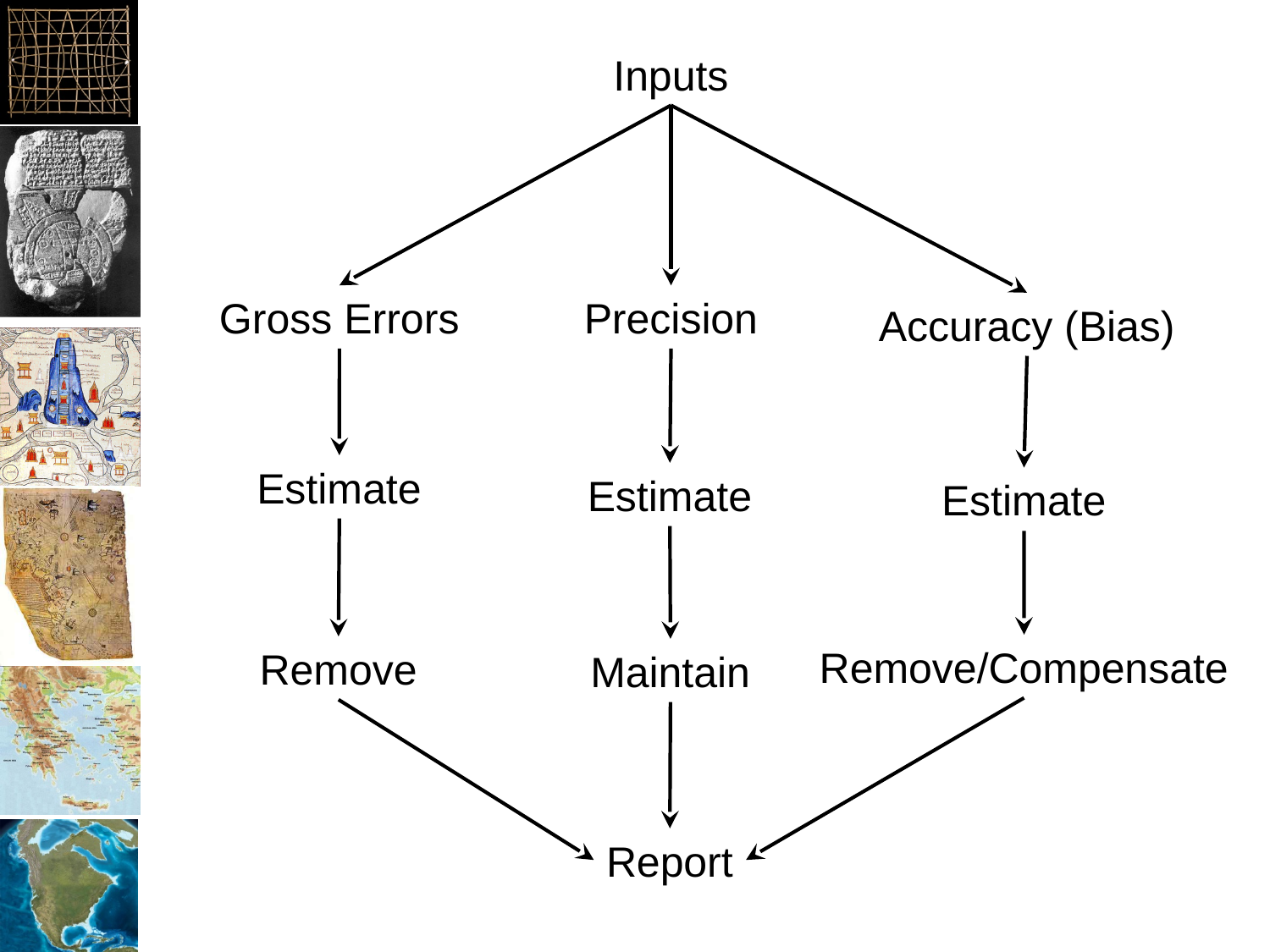

Inputs
Gross Errors
Precision
Accuracy (Bias)
Estimate
Estimate
Estimate
Remove/Compensate
Remove
Maintain
Report